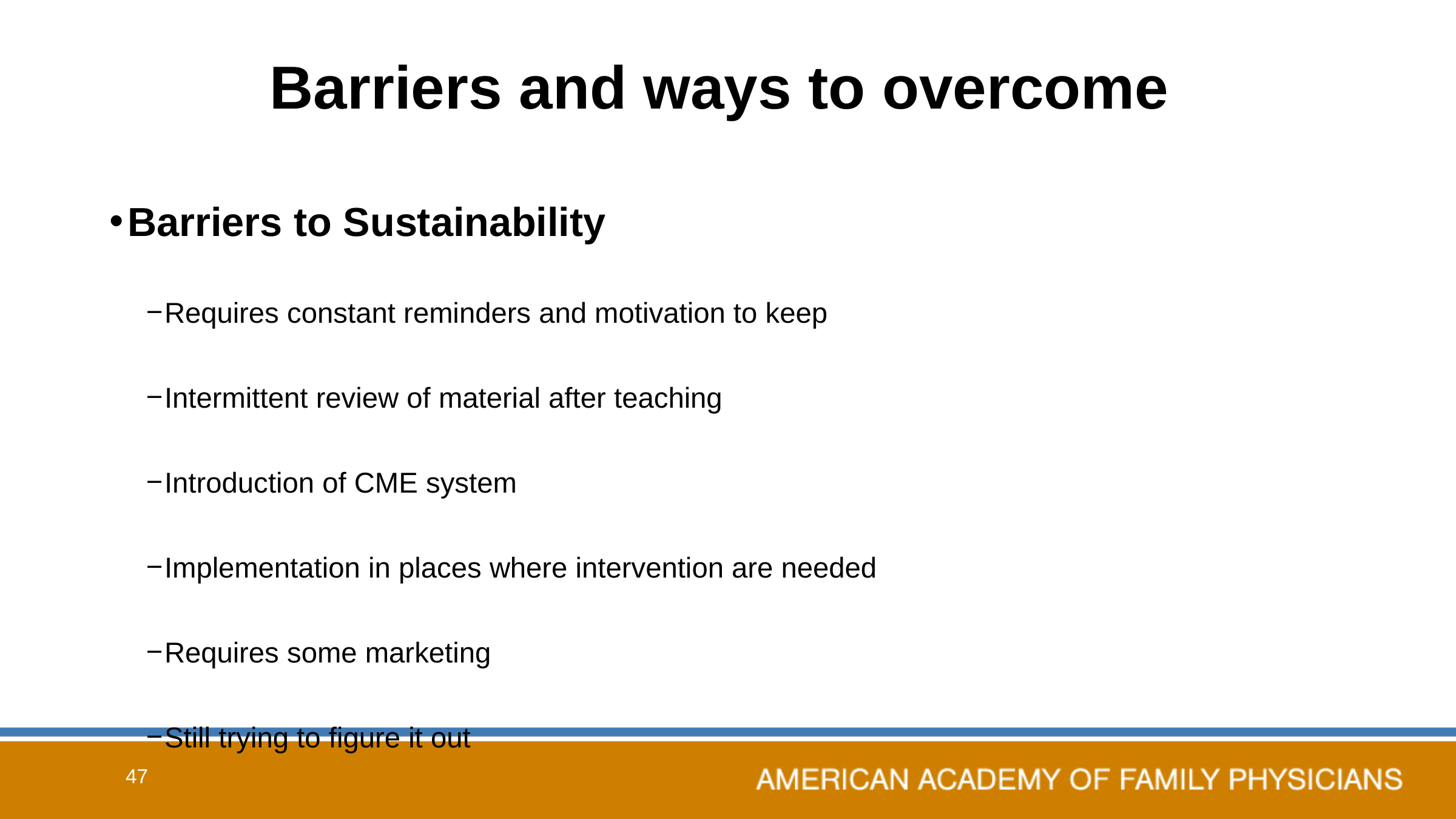

# Barriers and ways to overcome

Barriers to Sustainability

Requires constant reminders and motivation to keep

Intermittent review of material after teaching

Introduction of CME system

Implementation in places where intervention are needed

Requires some marketing

Still trying to figure it out

47